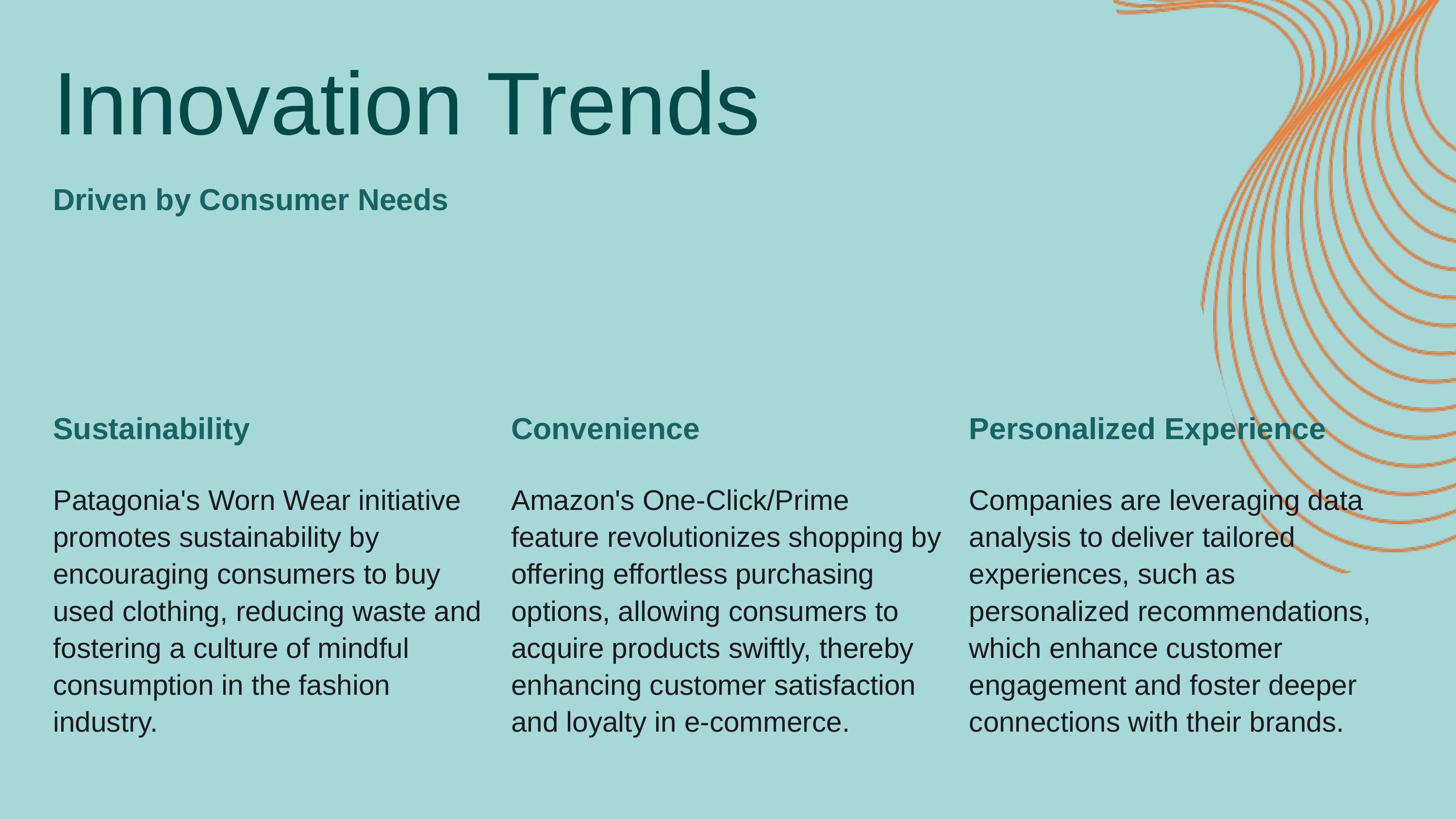

Innovation Trends
Driven by Consumer Needs
Sustainability
Patagonia's Worn Wear initiative promotes sustainability by encouraging consumers to buy used clothing, reducing waste and fostering a culture of mindful consumption in the fashion industry.
Convenience
Amazon's One-Click/Prime feature revolutionizes shopping by offering effortless purchasing options, allowing consumers to acquire products swiftly, thereby enhancing customer satisfaction and loyalty in e-commerce.
Personalized Experience
Companies are leveraging data analysis to deliver tailored experiences, such as personalized recommendations, which enhance customer engagement and foster deeper connections with their brands.